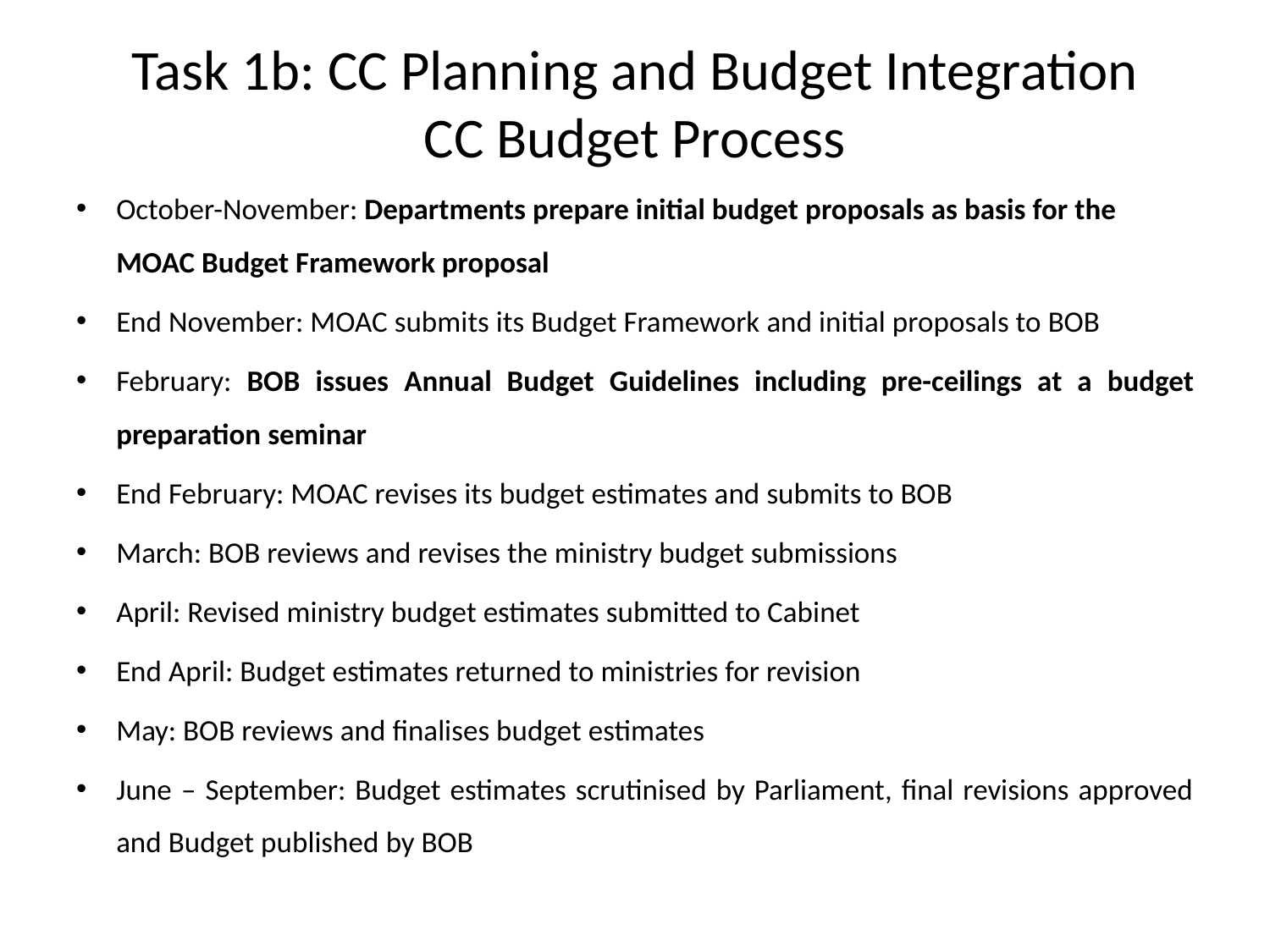

# Task 1b: CC Planning and Budget Integration CC Budget Process
October-November: Departments prepare initial budget proposals as basis for the MOAC Budget Framework proposal
End November: MOAC submits its Budget Framework and initial proposals to BOB
February: BOB issues Annual Budget Guidelines including pre-ceilings at a budget preparation seminar
End February: MOAC revises its budget estimates and submits to BOB
March: BOB reviews and revises the ministry budget submissions
April: Revised ministry budget estimates submitted to Cabinet
End April: Budget estimates returned to ministries for revision
May: BOB reviews and finalises budget estimates
June – September: Budget estimates scrutinised by Parliament, final revisions approved and Budget published by BOB